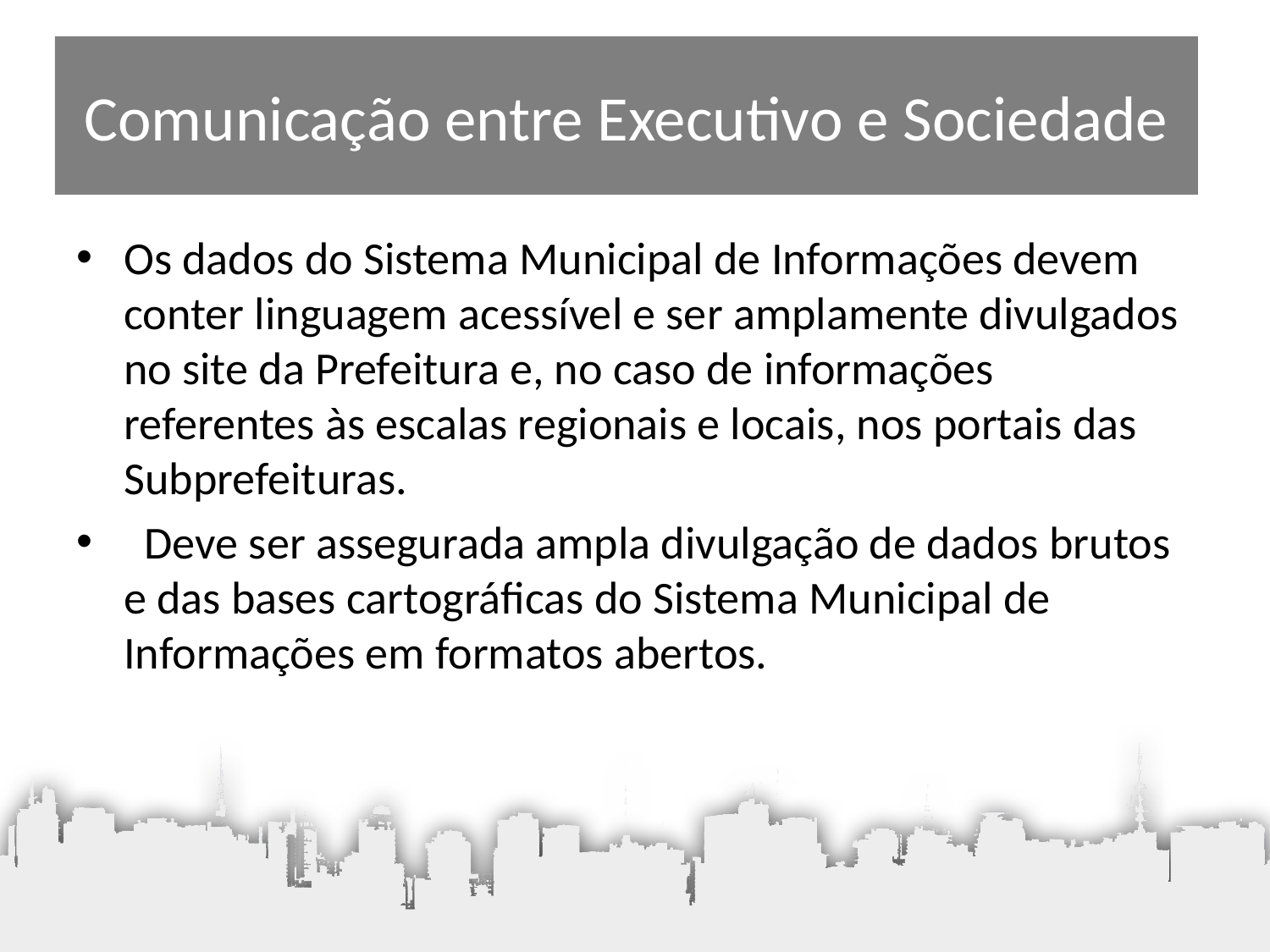

# Comunicação entre Executivo e Sociedade
Os dados do Sistema Municipal de Informações devem conter linguagem acessível e ser amplamente divulgados no site da Prefeitura e, no caso de informações referentes às escalas regionais e locais, nos portais das Subprefeituras.
  Deve ser assegurada ampla divulgação de dados brutos e das bases cartográficas do Sistema Municipal de Informações em formatos abertos.